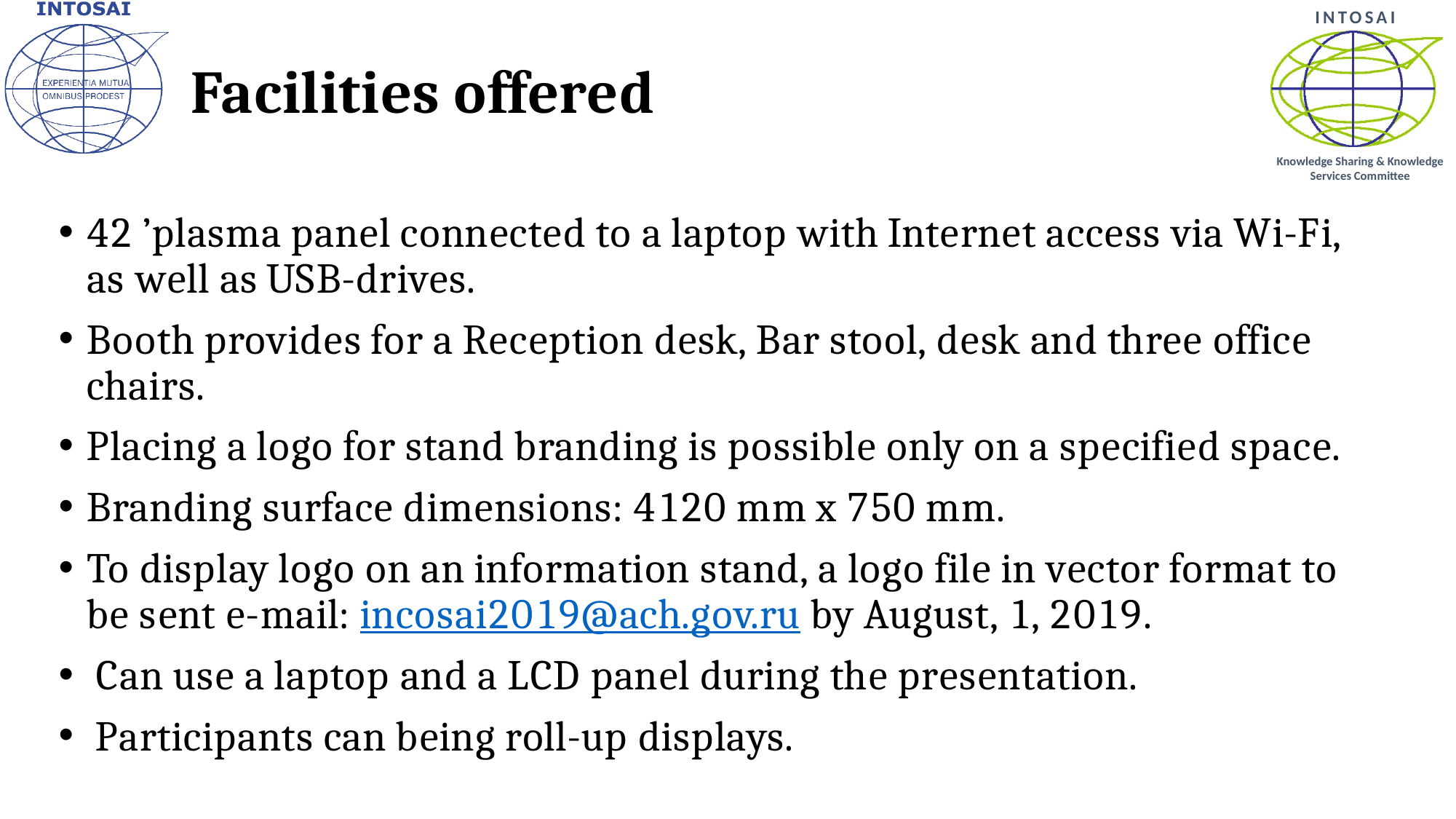

# Facilities offered
42 ’plasma panel connected to a laptop with Internet access via Wi-Fi, as well as USB-drives.
Booth provides for a Reception desk, Bar stool, desk and three office chairs.
Placing a logo for stand branding is possible only on a specified space.
Branding surface dimensions: 4120 mm x 750 mm.
To display logo on an information stand, a logo file in vector format to be sent e-mail: incosai2019@ach.gov.ru by August, 1, 2019.
 Can use a laptop and a LCD panel during the presentation.
 Participants can being roll-up displays.